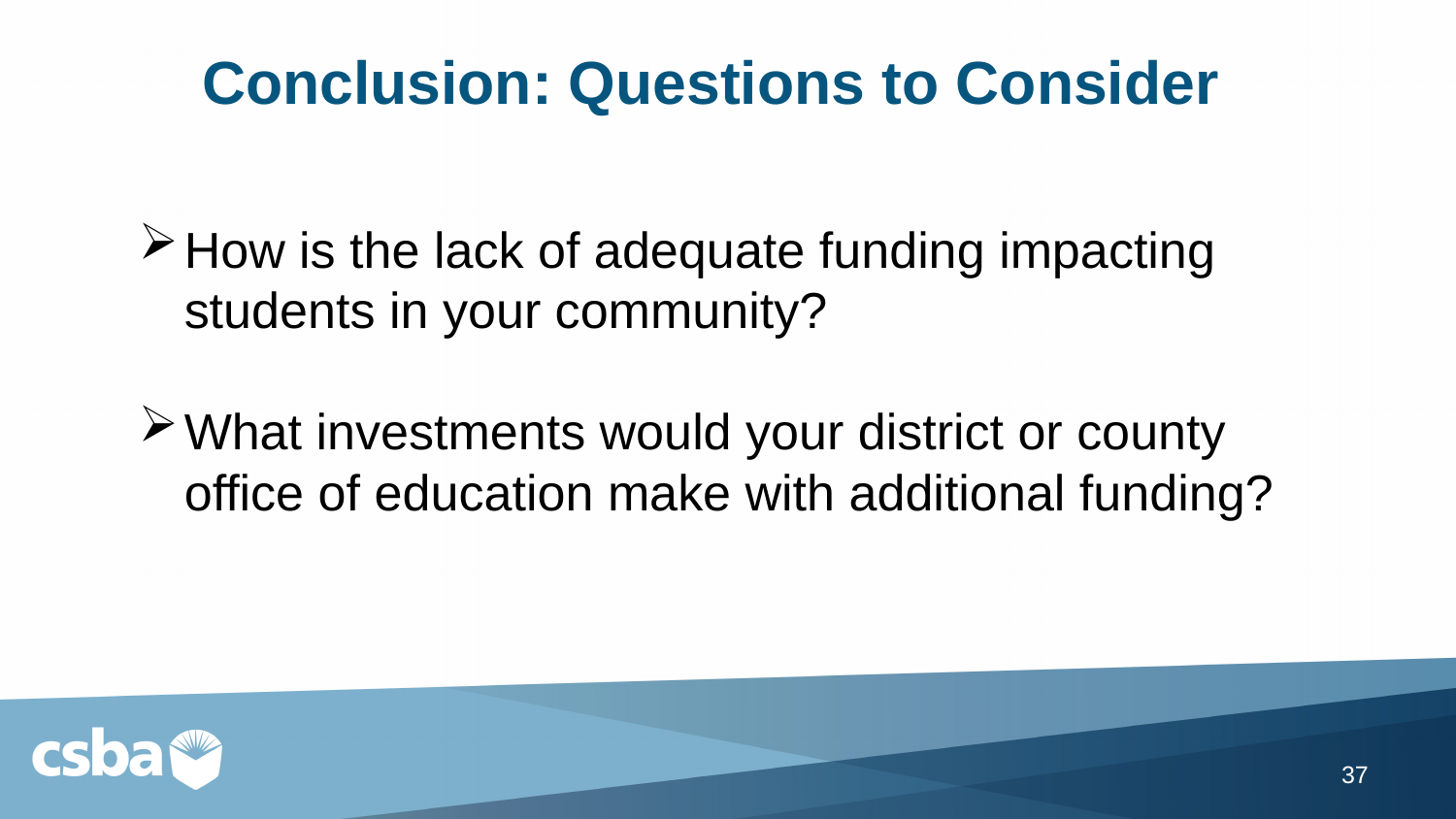

# Conclusion: Questions to Consider
How is the lack of adequate funding impacting students in your community?

What investments would your district or county office of education make with additional funding?
37